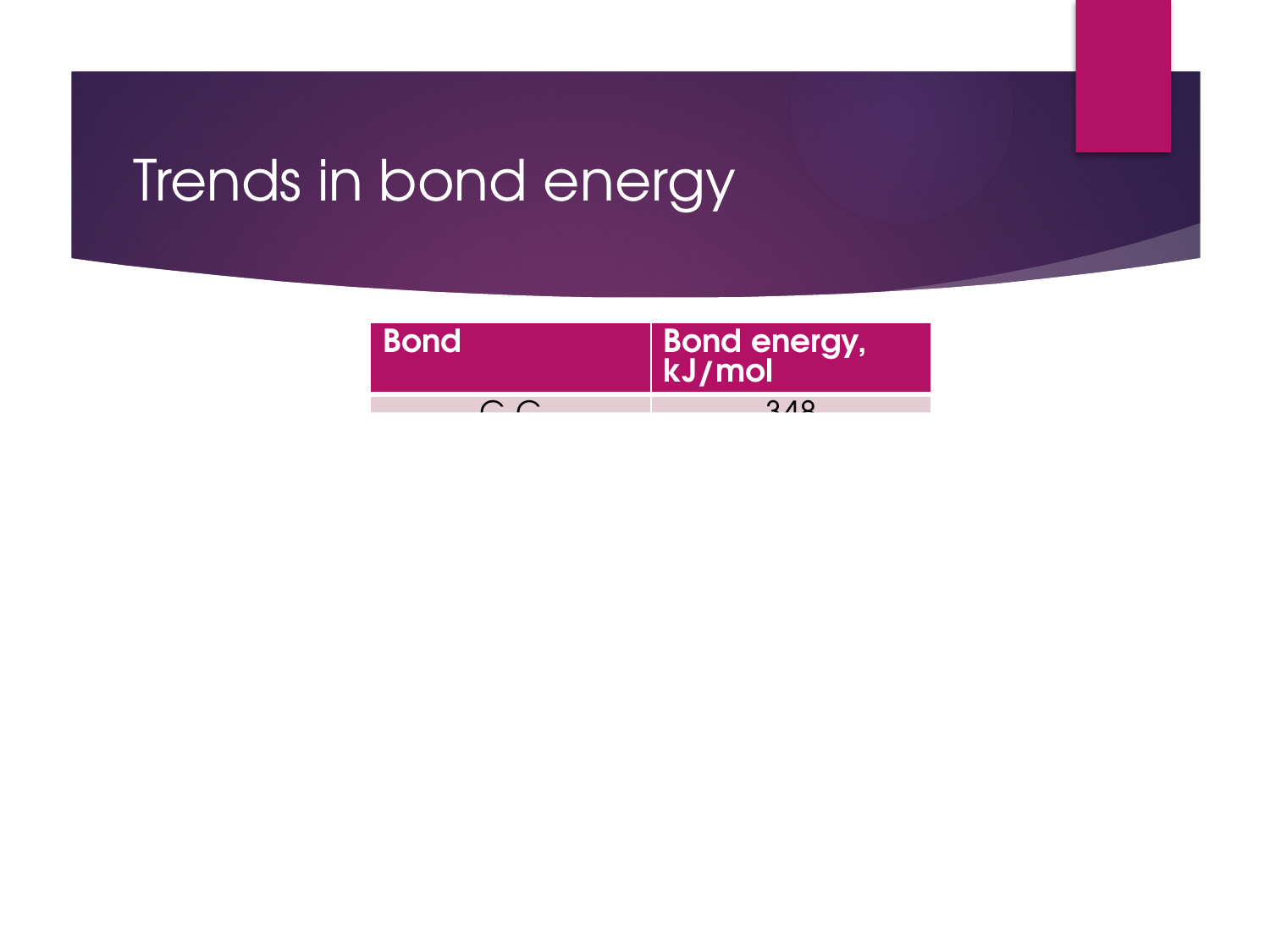

# Trends in bond energy
| Bond | Bond energy, kJ/mol |
| --- | --- |
| C-C | 348 |
| C=C | 614 |
| C ≡ C | 839 |